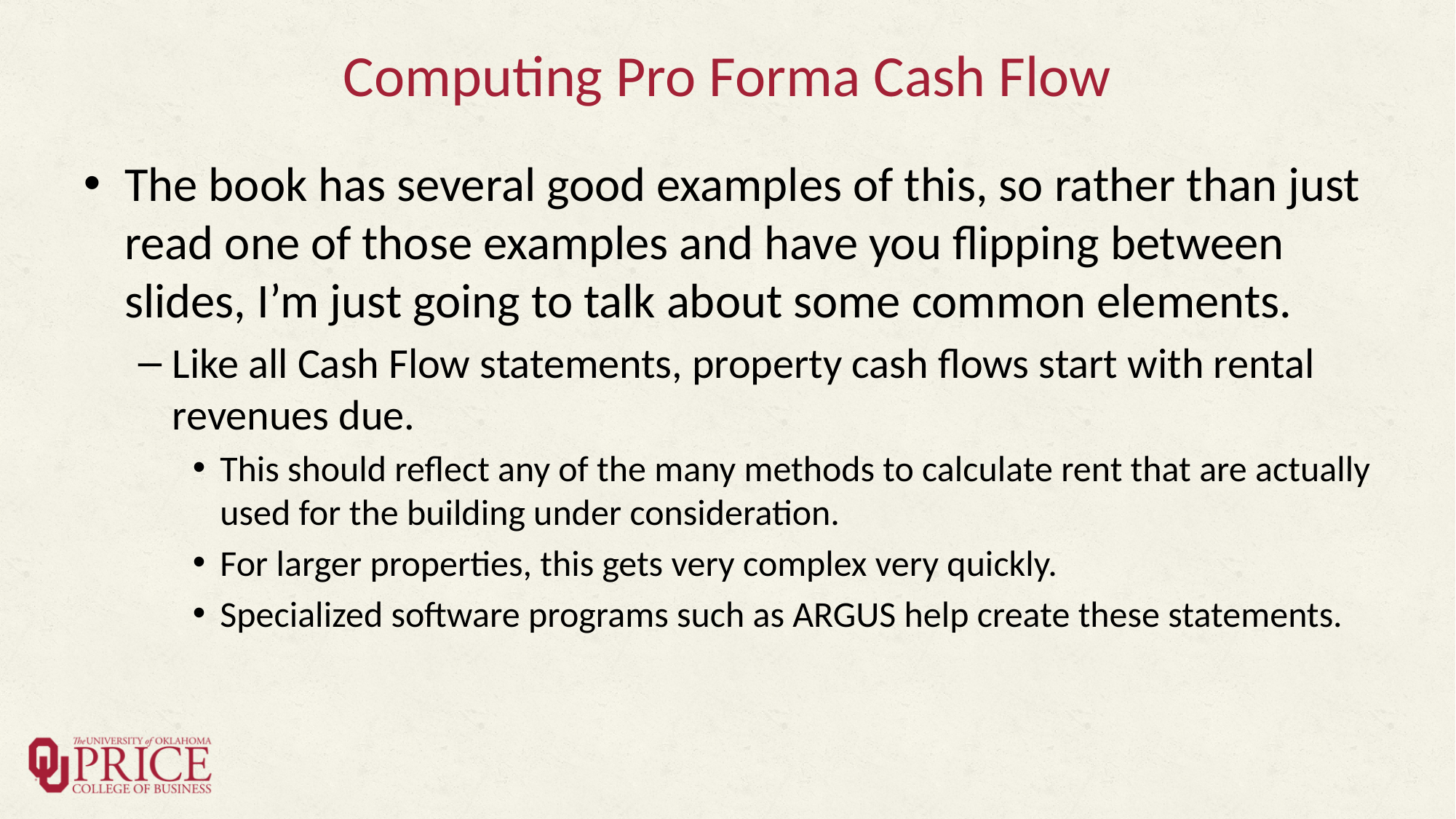

# Computing Pro Forma Cash Flow
The book has several good examples of this, so rather than just read one of those examples and have you flipping between slides, I’m just going to talk about some common elements.
Like all Cash Flow statements, property cash flows start with rental revenues due.
This should reflect any of the many methods to calculate rent that are actually used for the building under consideration.
For larger properties, this gets very complex very quickly.
Specialized software programs such as ARGUS help create these statements.